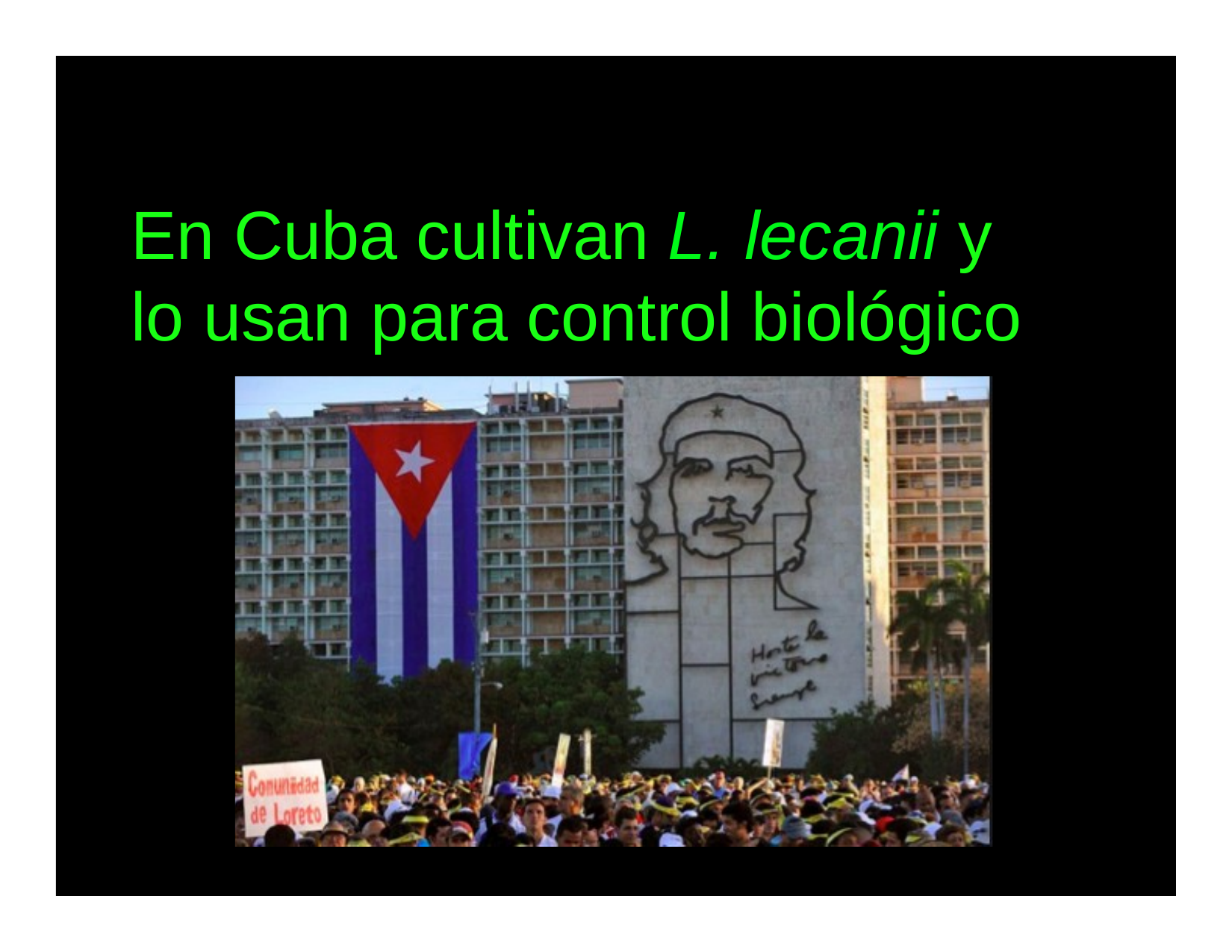

En Cuba cultivan L. lecanii y lo usan para control biológico